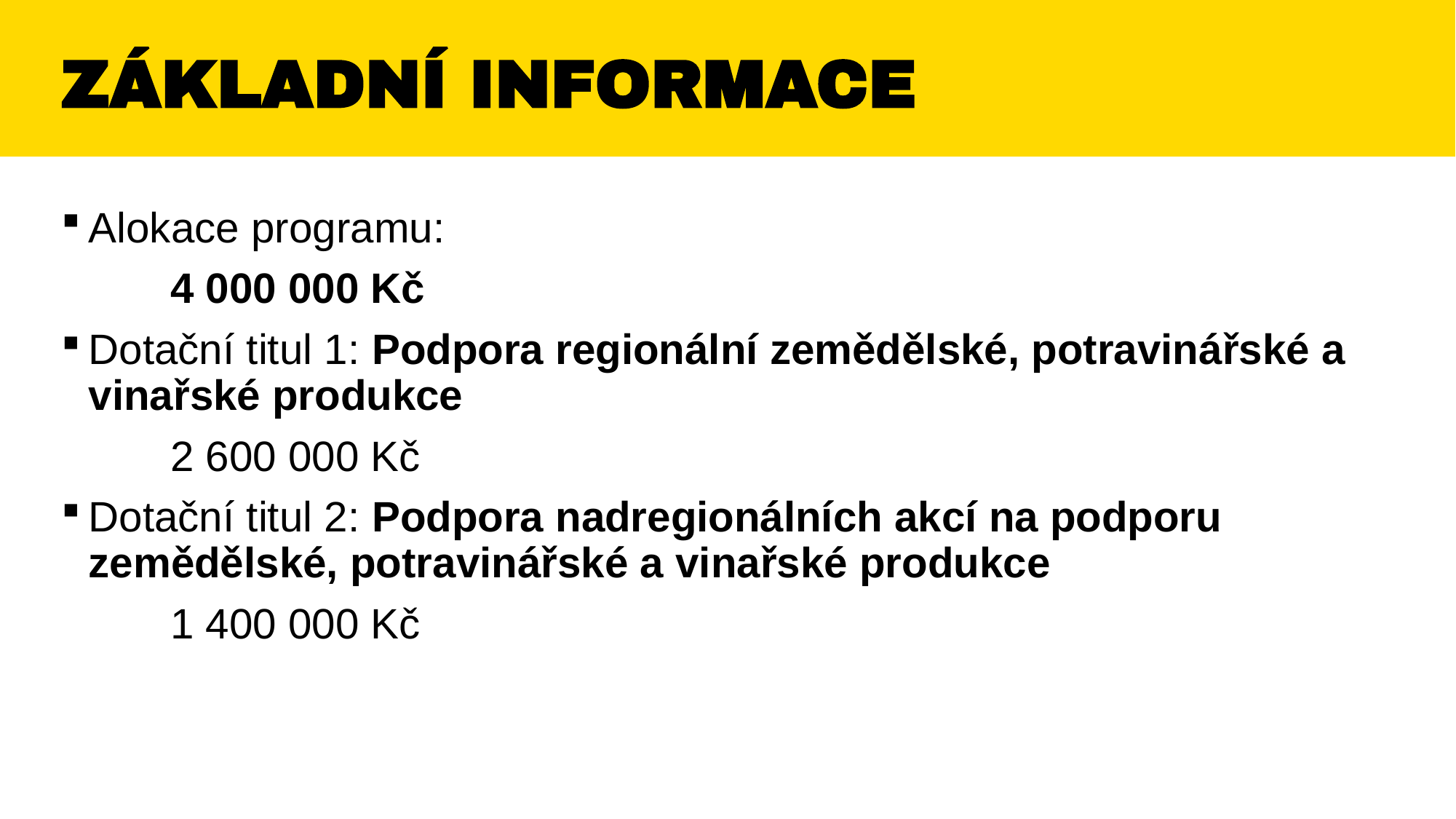

# ZÁKLADNÍ INFORMACE
Alokace programu:
	4 000 000 Kč
Dotační titul 1: Podpora regionální zemědělské, potravinářské a vinařské produkce
	2 600 000 Kč
Dotační titul 2: Podpora nadregionálních akcí na podporu zemědělské, potravinářské a vinařské produkce
	1 400 000 Kč